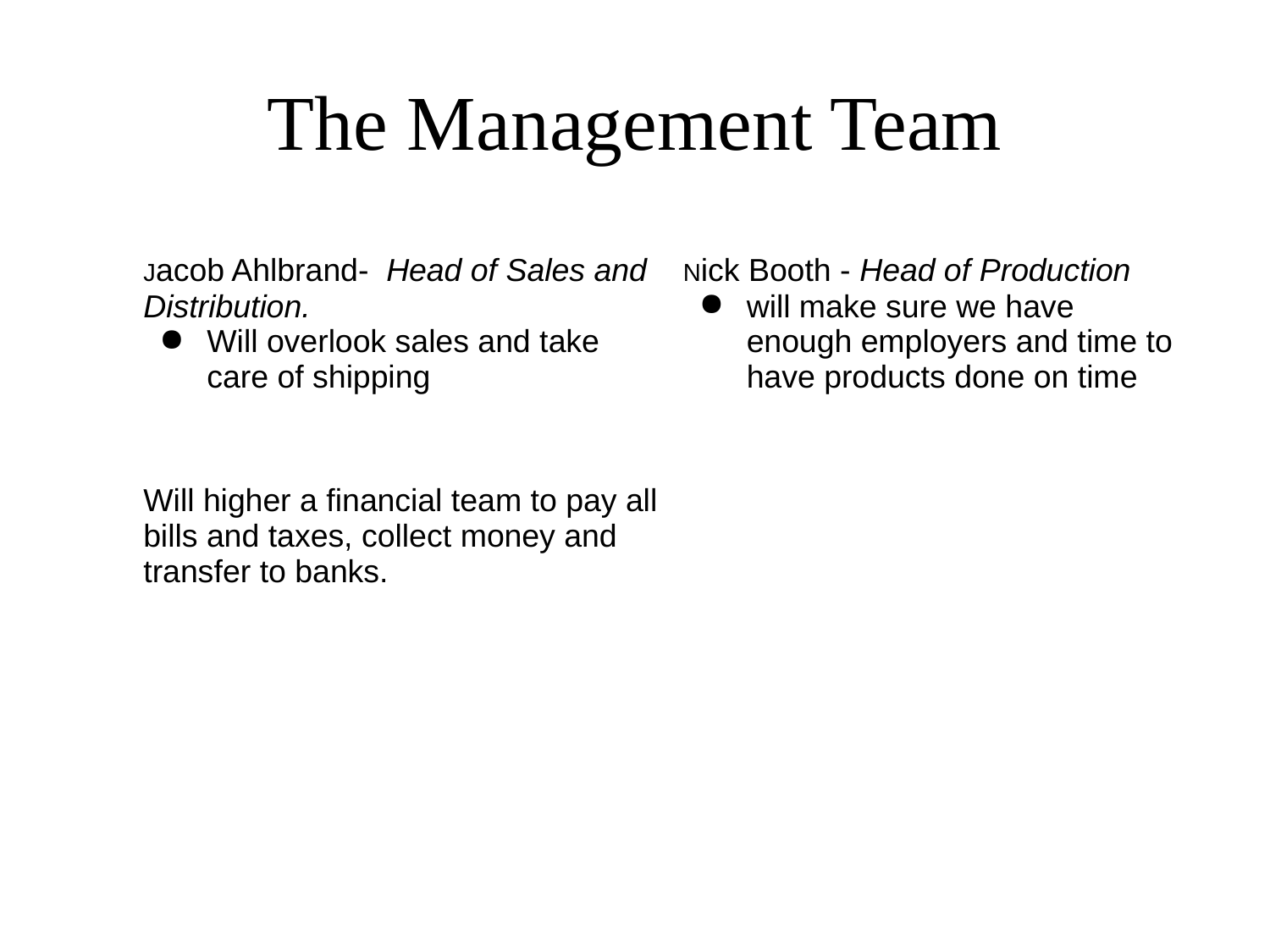

# The Management Team

| Jacob Ahlbrand- Head of Sales and Distribution. Will overlook sales and take care of shipping | Nick Booth - Head of Production will make sure we have enough employers and time to have products done on time |
| --- | --- |
| Will higher a financial team to pay all bills and taxes, collect money and transfer to banks. |  |